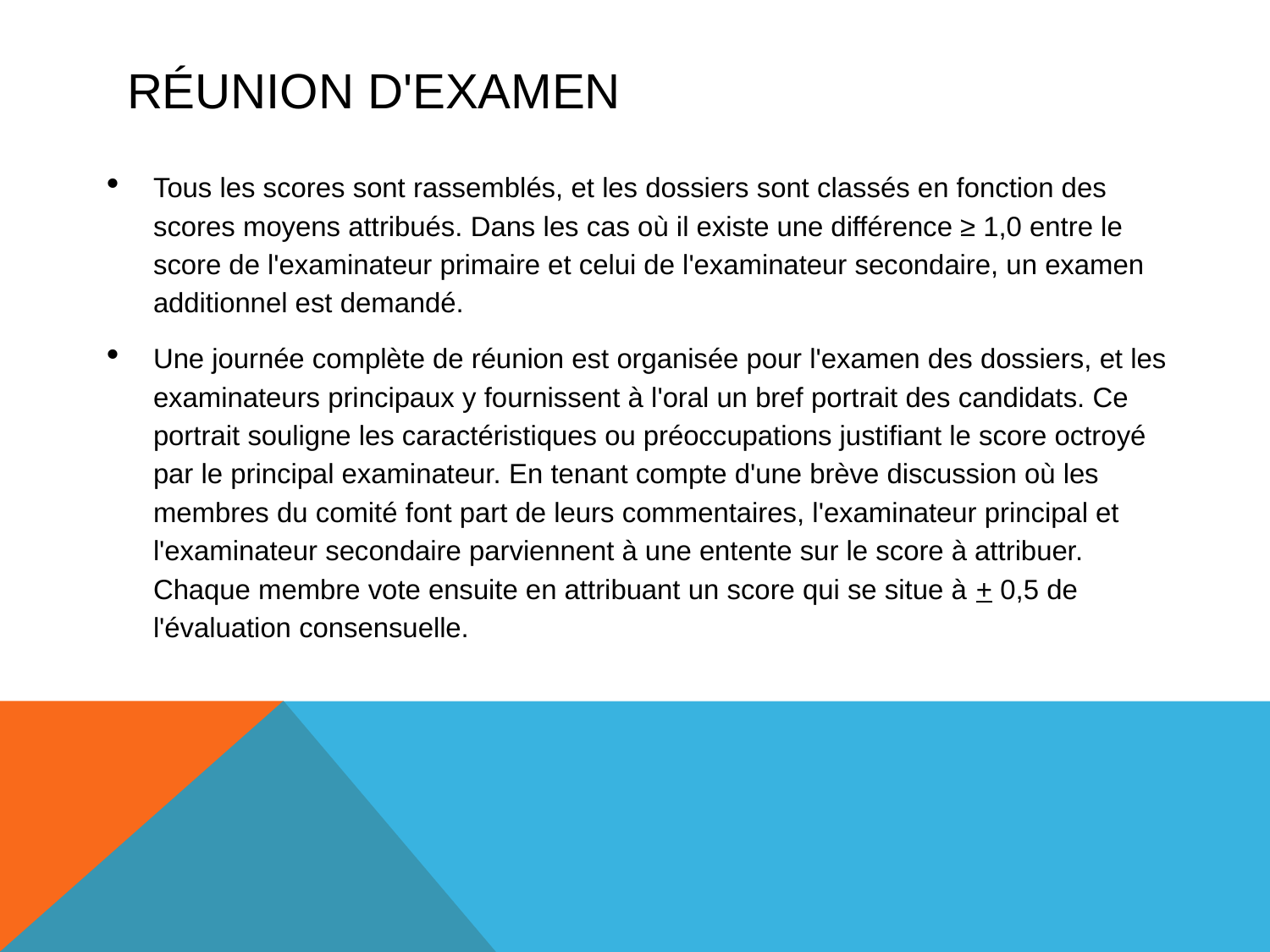

# Réunion d'examen
Tous les scores sont rassemblés, et les dossiers sont classés en fonction des scores moyens attribués. Dans les cas où il existe une différence ≥ 1,0 entre le score de l'examinateur primaire et celui de l'examinateur secondaire, un examen additionnel est demandé.

Une journée complète de réunion est organisée pour l'examen des dossiers, et les examinateurs principaux y fournissent à l'oral un bref portrait des candidats. Ce portrait souligne les caractéristiques ou préoccupations justifiant le score octroyé par le principal examinateur. En tenant compte d'une brève discussion où les membres du comité font part de leurs commentaires, l'examinateur principal et l'examinateur secondaire parviennent à une entente sur le score à attribuer. Chaque membre vote ensuite en attribuant un score qui se situe à + 0,5 de l'évaluation consensuelle.